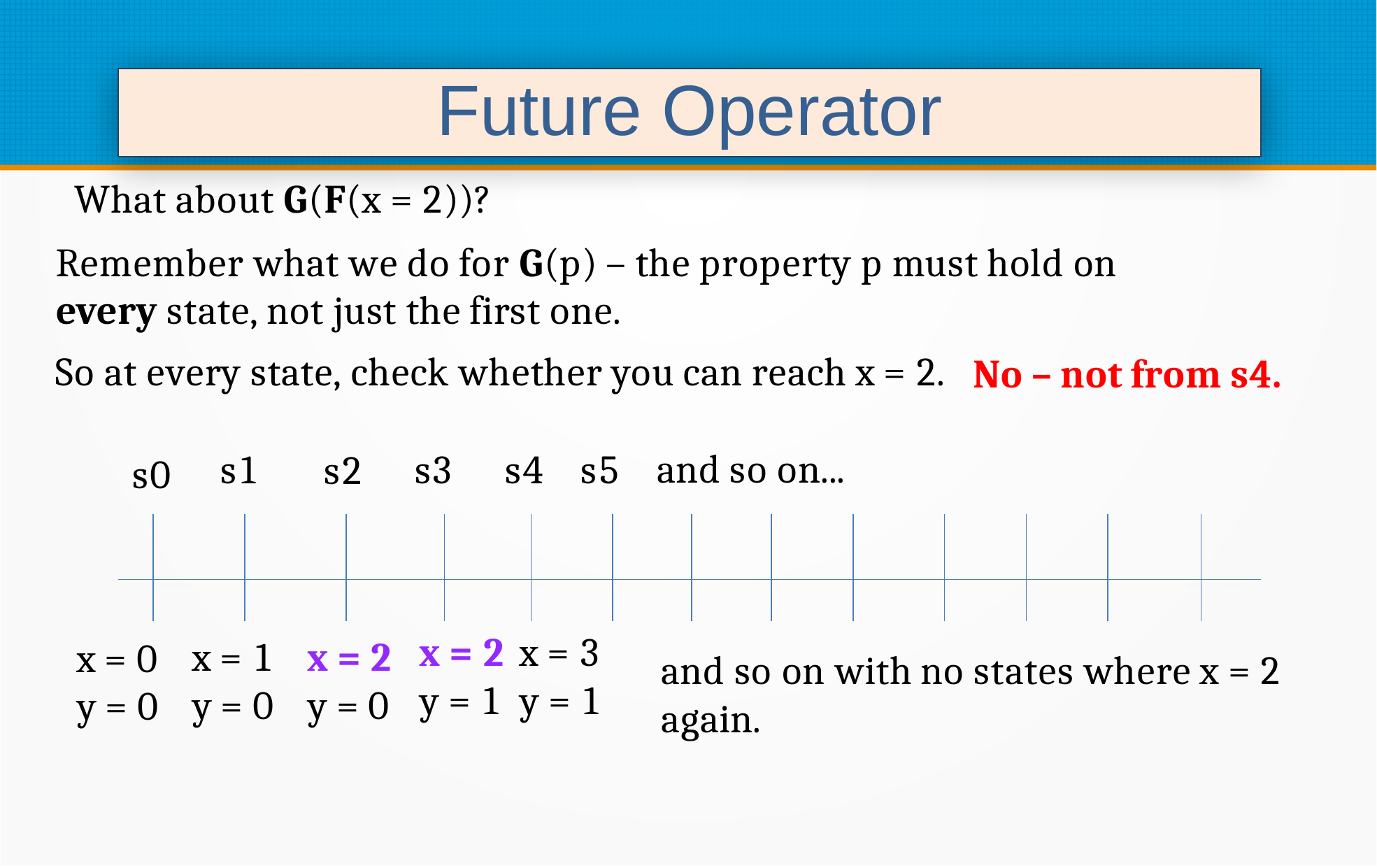

Future Operator
What about G(F(x = 2))?
Remember what we do for G(p) – the property p must hold on every state, not just the first one.
So at every state, check whether you can reach x = 2.
No – not from s4.
and so on...
s1
s4
s5
s3
s2
s0
x = 3
y = 1
x = 2
y = 1
x = 1
y = 0
x = 2
y = 0
x = 0
y = 0
and so on with no states where x = 2 again.